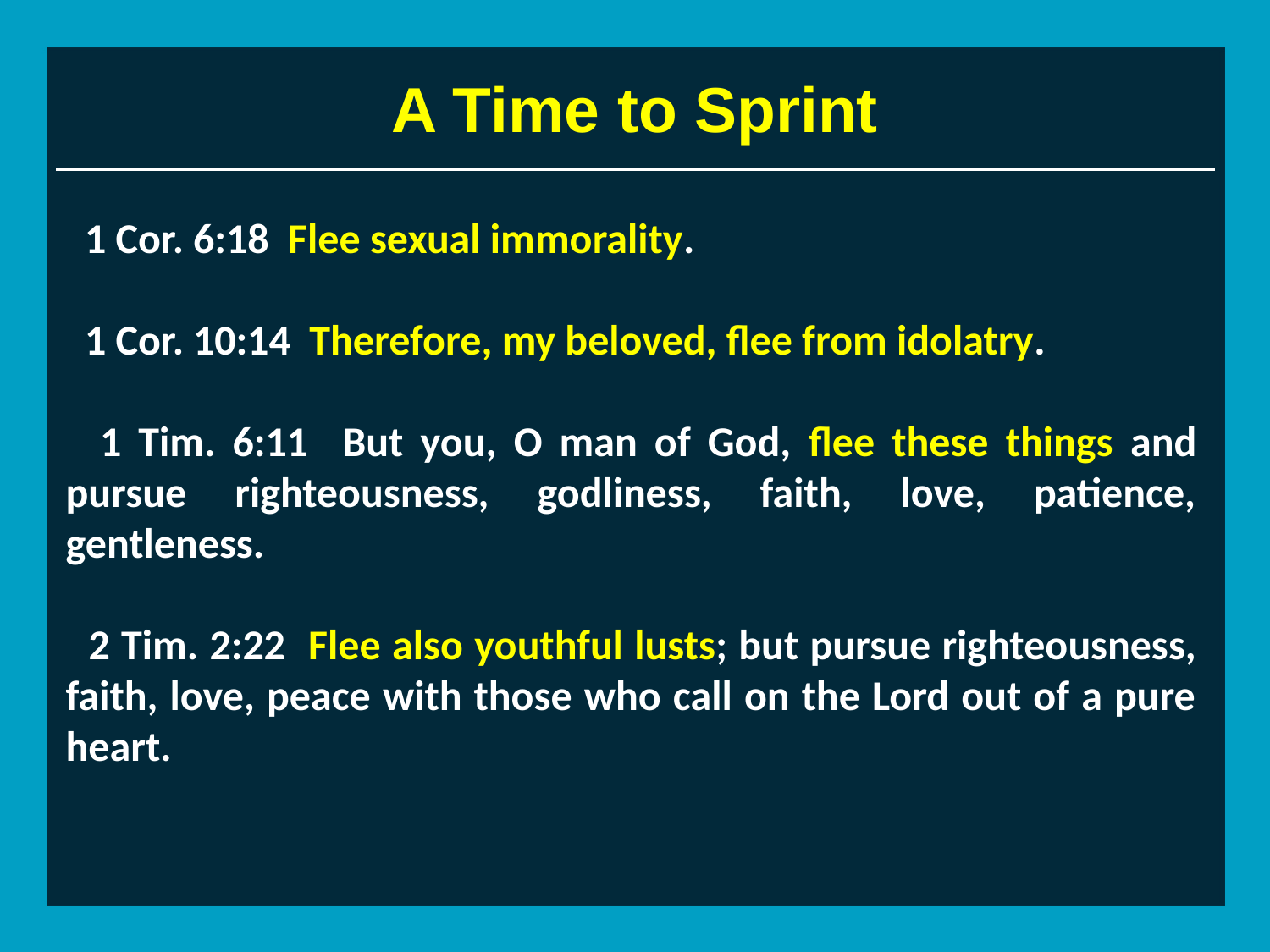

# A Time to Sprint
  1 Cor. 6:18  Flee sexual immorality.

  1 Cor. 10:14  Therefore, my beloved, flee from idolatry.

  1 Tim. 6:11  But you, O man of God, flee these things and pursue righteousness, godliness, faith, love, patience, gentleness.

  2 Tim. 2:22  Flee also youthful lusts; but pursue righteousness, faith, love, peace with those who call on the Lord out of a pure heart.